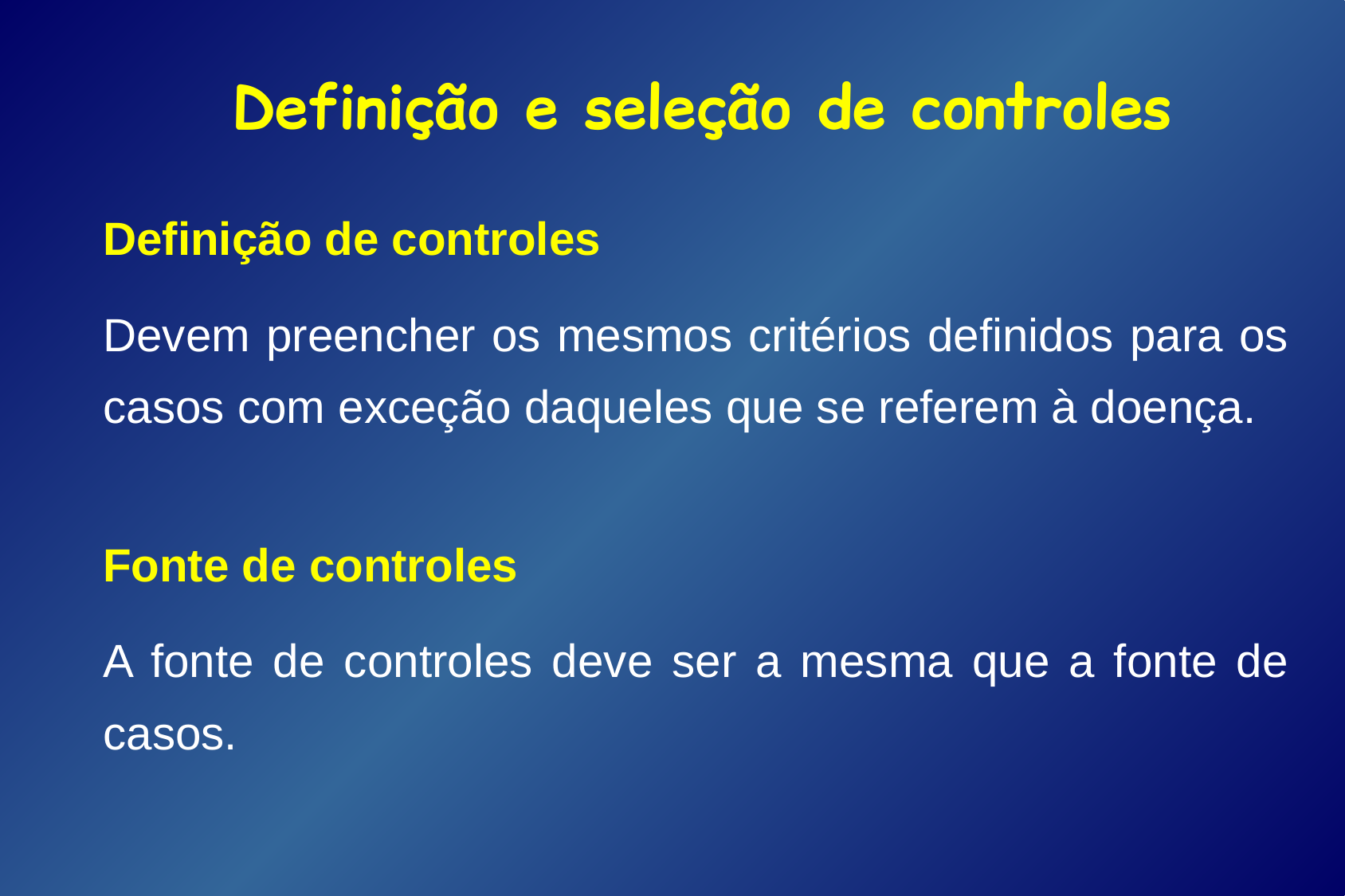

Definição e seleção de controles
Definição de controles
Devem preencher os mesmos critérios definidos para os casos com exceção daqueles que se referem à doença.

Fonte de controles
A fonte de controles deve ser a mesma que a fonte de casos.